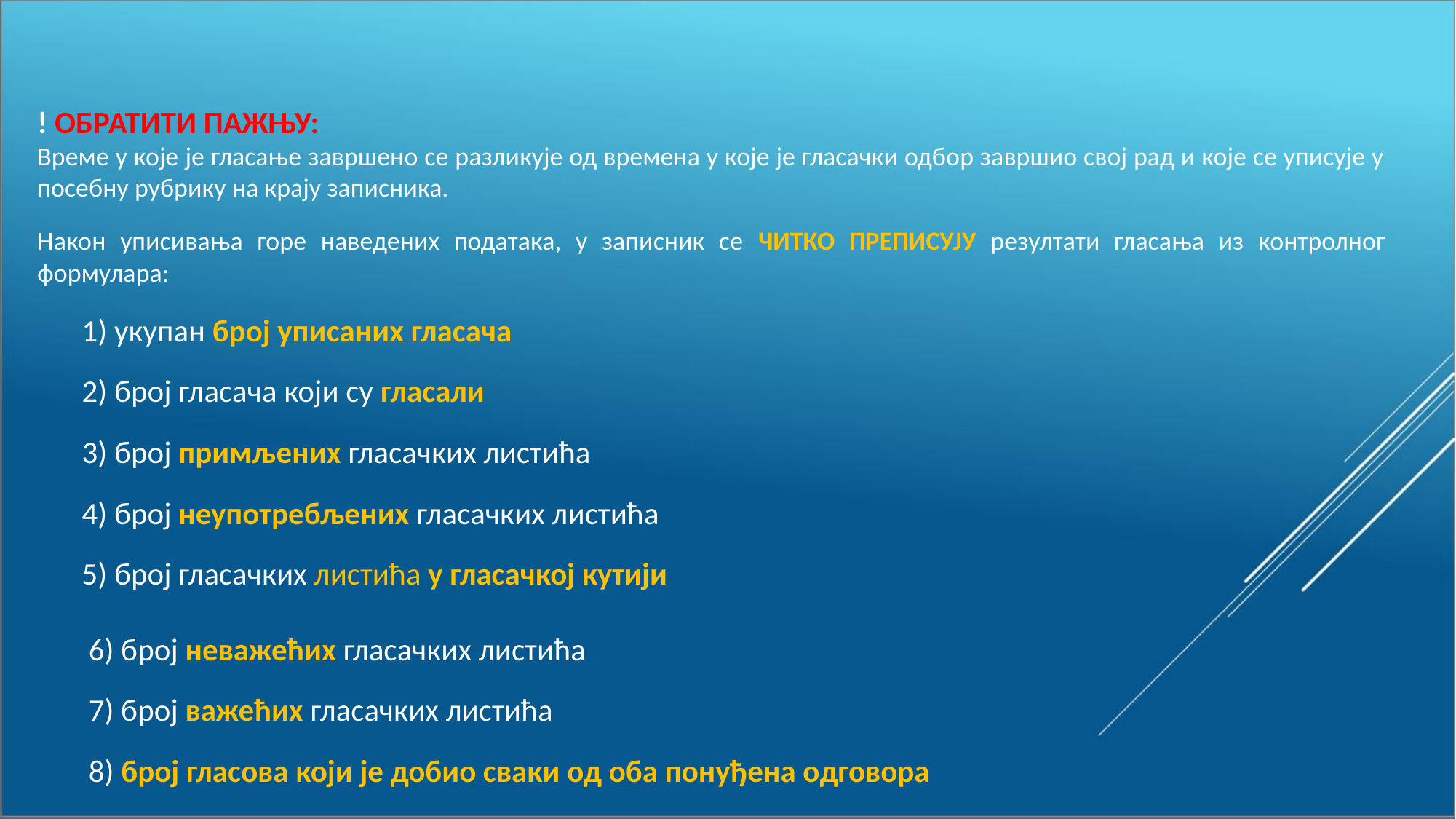

! ОБРАТИТИ ПАЖЊУ:
Време у које је гласање завршено се разликује од времена у које је гласачки одбор завршио свој рад и које се уписује у посебну рубрику на крају записника.

Након уписивања горе наведених података, у записник се ЧИТКО ПРЕПИСУЈУ резултати гласања из контролног формулара:

1) укупан број уписаних гласача

2) број гласача који су гласали

3) број примљених гласачких листића

4) број неупотребљених гласачких листића

5) број гласачких листића у гласачкој кутији

6) број неважећих гласачких листића

7) број важећих гласачких листића

8) број гласова који је добио сваки од оба понуђена одговора